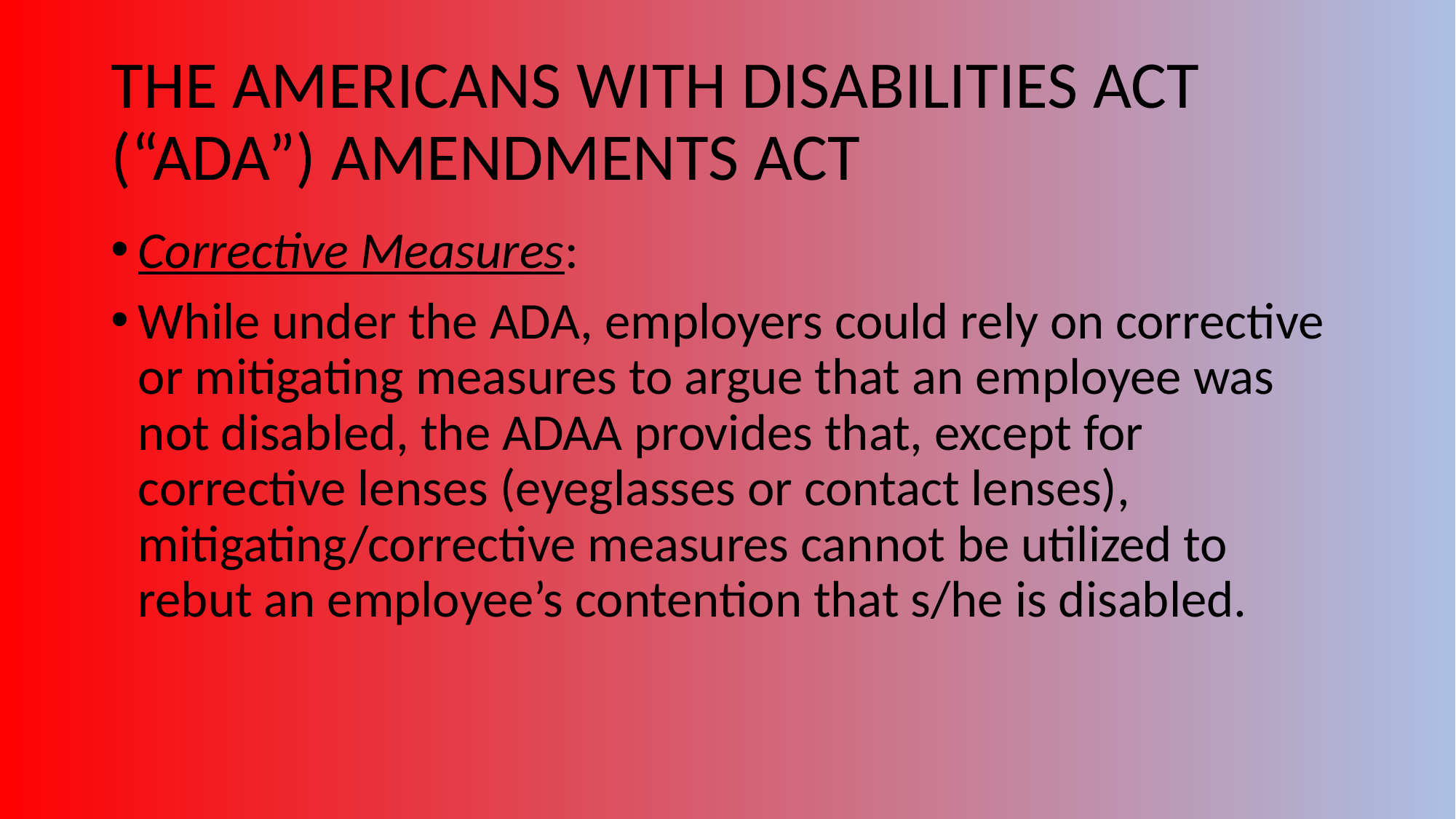

# THE AMERICANS WITH DISABILITIES ACT (“ADA”) AMENDMENTS ACT
Corrective Measures:
While under the ADA, employers could rely on corrective or mitigating measures to argue that an employee was not disabled, the ADAA provides that, except for corrective lenses (eyeglasses or contact lenses), mitigating/corrective measures cannot be utilized to rebut an employee’s contention that s/he is disabled.